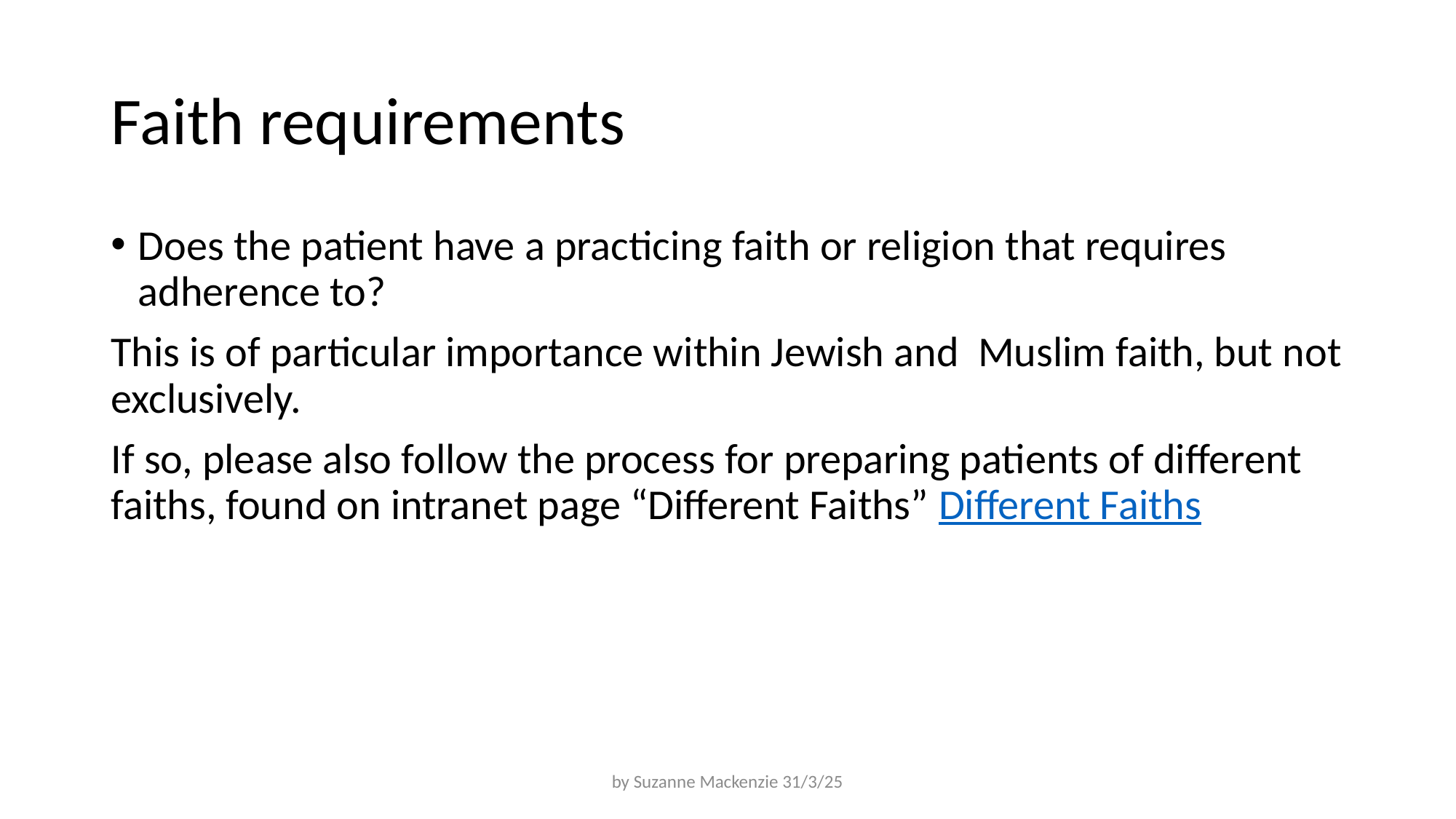

# Faith requirements
Does the patient have a practicing faith or religion that requires adherence to?
This is of particular importance within Jewish and  Muslim faith, but not exclusively.
If so, please also follow the process for preparing patients of different faiths, found on intranet page “Different Faiths” Different Faiths
by Suzanne Mackenzie 31/3/25